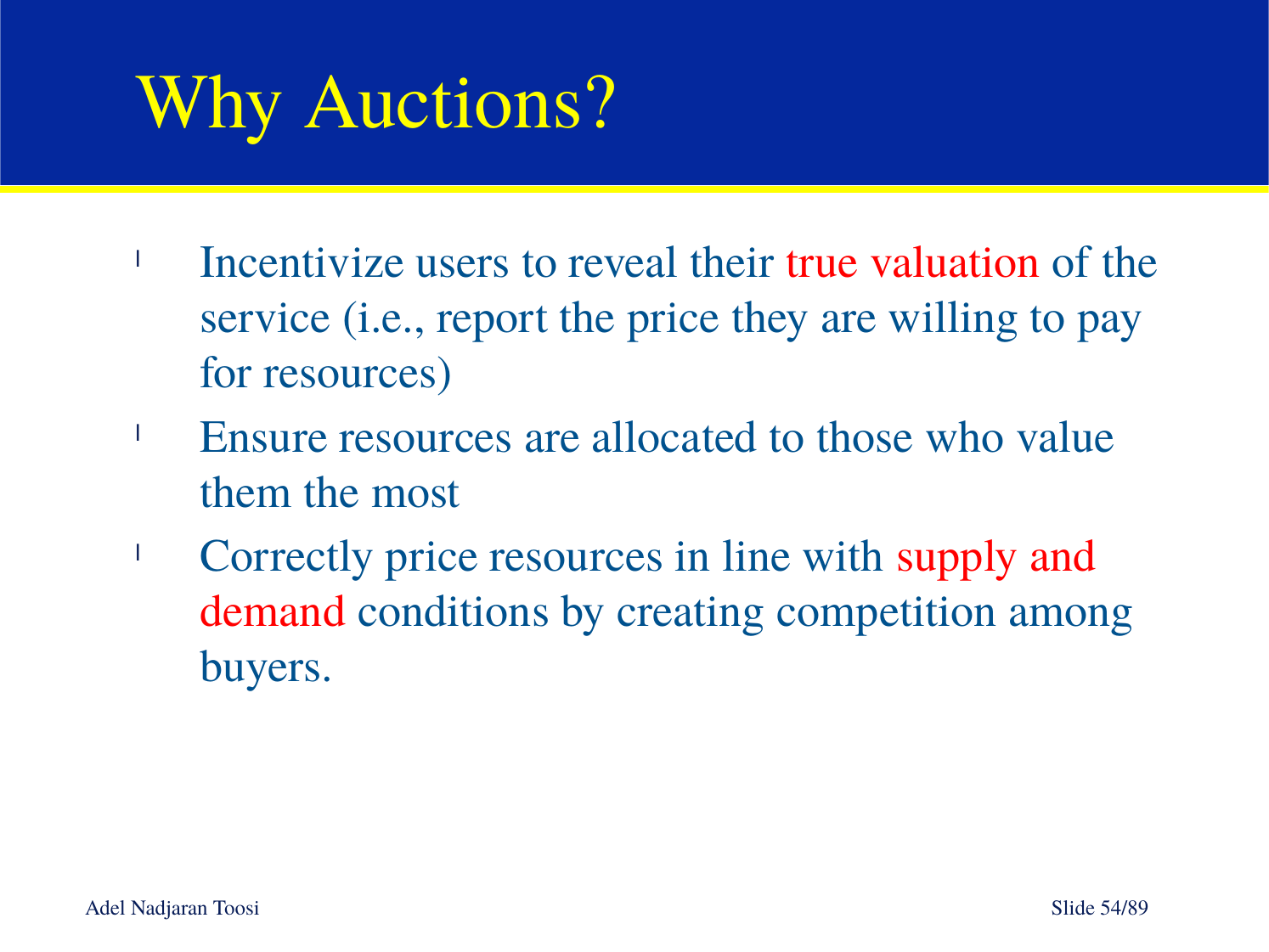

# Why Auctions?
Incentivize users to reveal their true valuation of the service (i.e., report the price they are willing to pay for resources)
Ensure resources are allocated to those who value them the most
Correctly price resources in line with supply and demand conditions by creating competition among buyers.